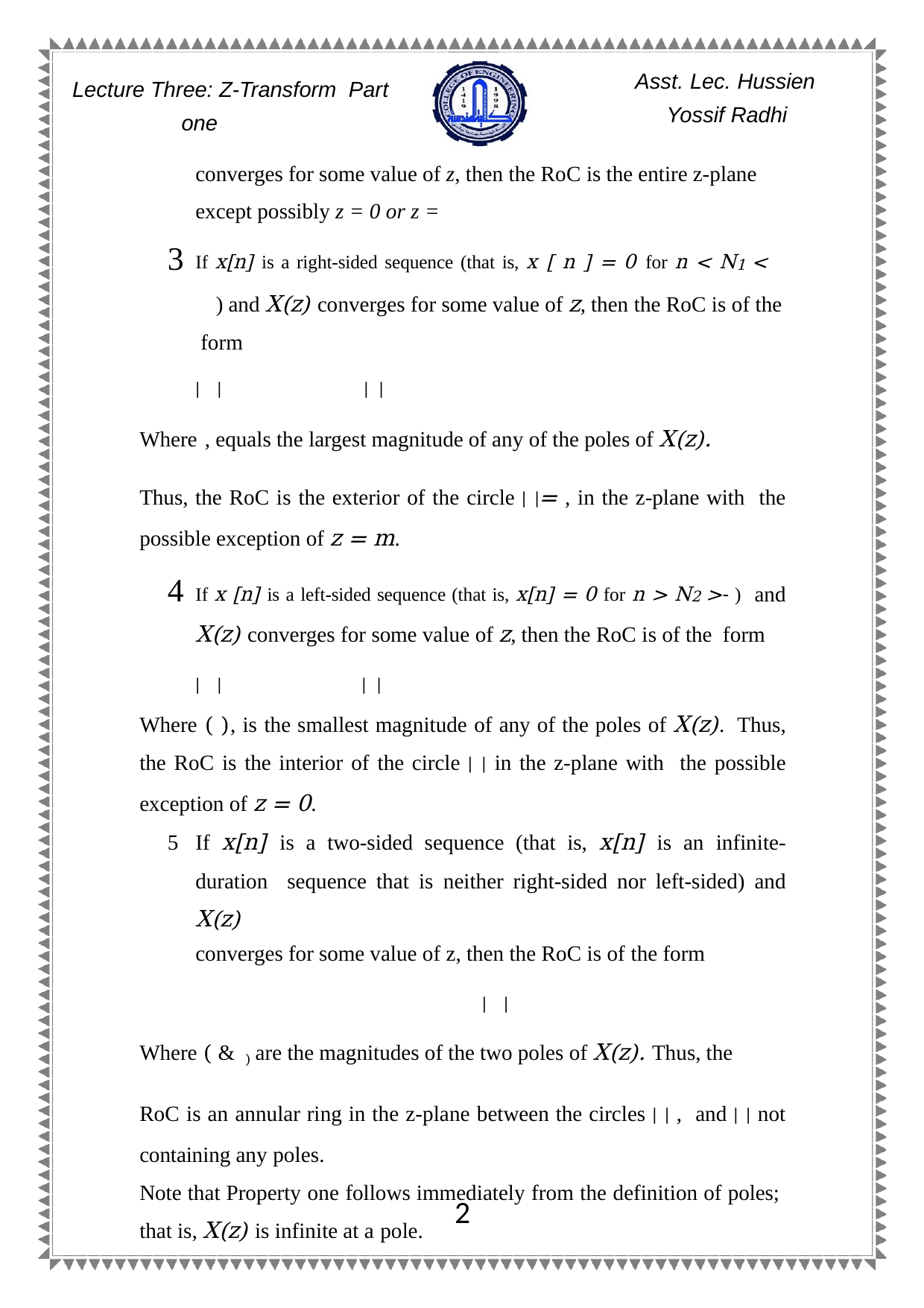

Asst. Lec. Hussien  Yossif Radhi
Lecture Three: Z-Transform  Part one
converges for some value of z, then the RoC is the entire z-plane  except possibly z = 0 or z =
If x[n] is a right-sided sequence (that is, x [ n ] = 0 for n < N1 <
 ) and X(z) converges for some value of z, then the RoC is of the  form
|  |	| |
Where , equals the largest magnitude of any of the poles of X(z).
Thus, the RoC is the exterior of the circle | |= , in the z-plane with  the possible exception of z = m.
If x [n] is a left-sided sequence (that is, x[n] = 0 for n > N2 >- )  and X(z) converges for some value of z, then the RoC is of the  form
|  |	| |
Where ( ), is the smallest magnitude of any of the poles of X(z).  Thus, the RoC is the interior of the circle | | in the z-plane with  the possible exception of z = 0.
If x[n] is a two-sided sequence (that is, x[n] is an infinite-duration  sequence that is neither right-sided nor left-sided) and X(z)
converges for some value of z, then the RoC is of the form
      |  |
Where ( & ) are the magnitudes of the two poles of X(z). Thus, the
RoC is an annular ring in the z-plane between the circles | | ,  and | | not containing any poles.
Note that Property one follows immediately from the definition of poles;  that is, X(z) is infinite at a pole.
2